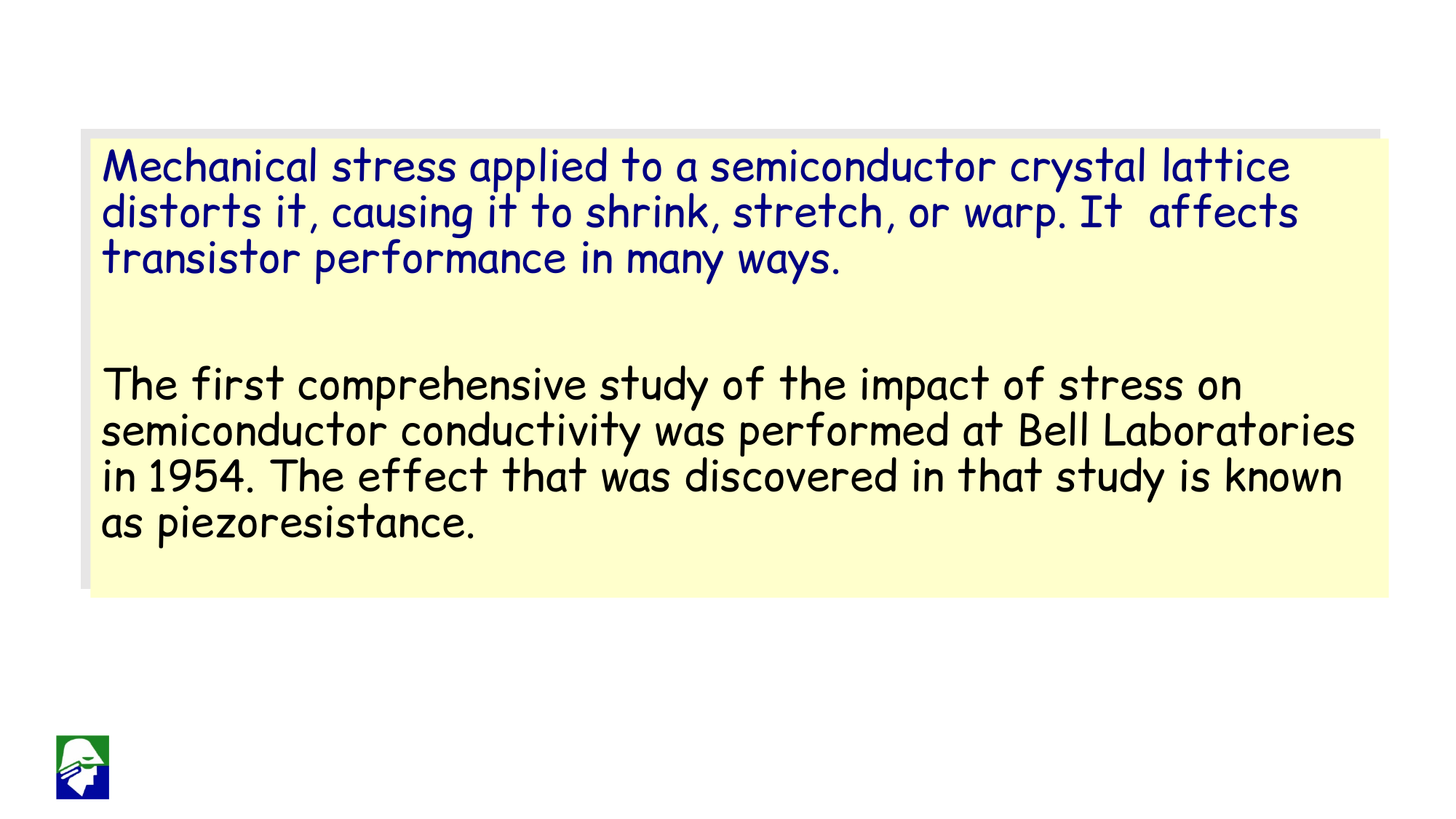

Mechanical stress applied to a semiconductor crystal lattice distorts it, causing it to shrink, stretch, or warp. It  affects transistor performance in many ways.

The first comprehensive study of the impact of stress on semiconductor conductivity was performed at Bell Laboratories in 1954. The effect that was discovered in that study is known as piezoresistance.

1082